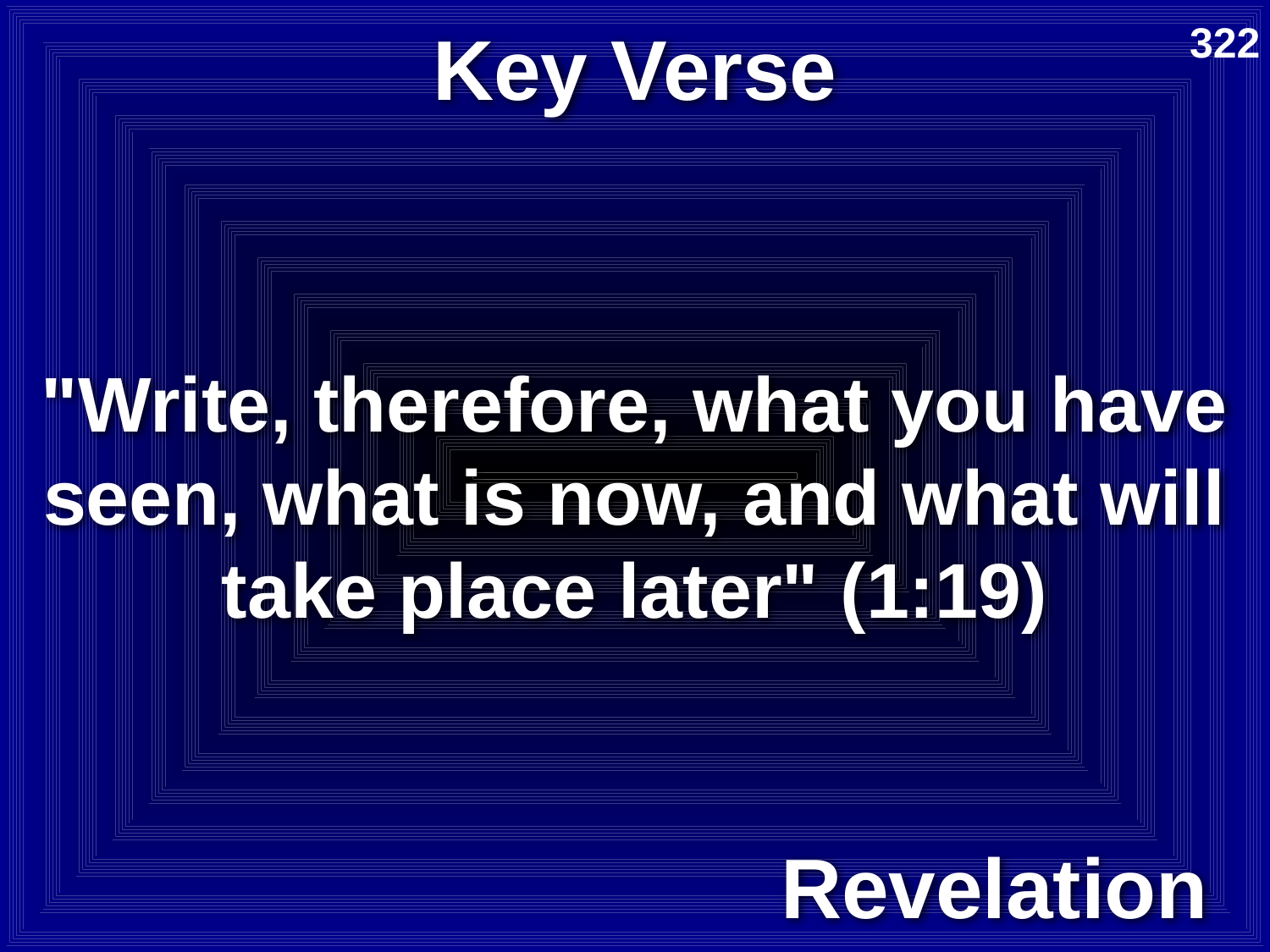

# Key Verse
322

"Write, therefore, what you have seen, what is now, and what will take place later" (1:19)
Revelation